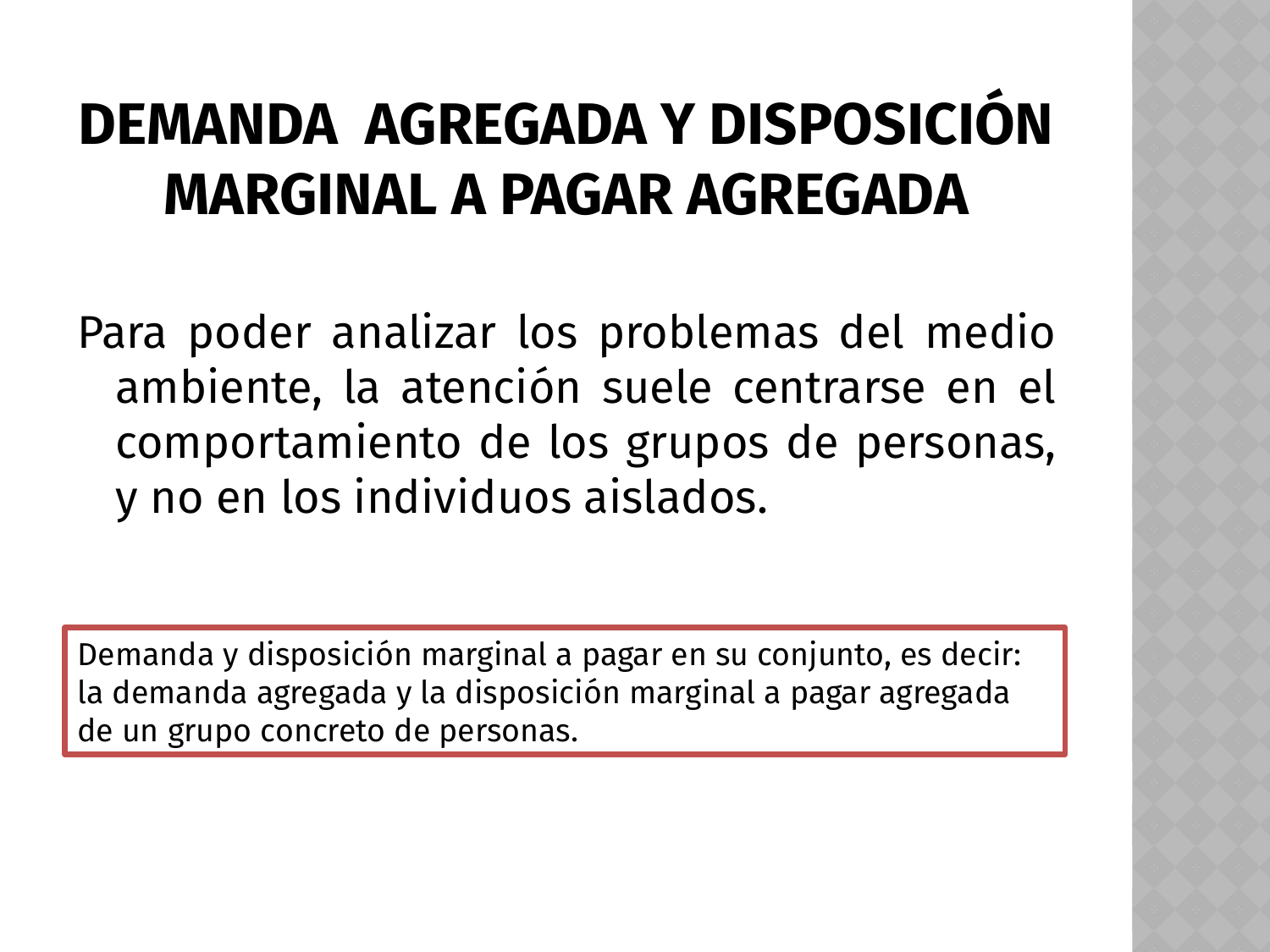

# Demanda  agregada y disposición marginal a pagar agregada
Para poder analizar los problemas del medio ambiente, la atención suele centrarse en el comportamiento de los grupos de personas, y no en los individuos aislados.
Demanda y disposición marginal a pagar en su conjunto, es decir: la demanda agregada y la disposición marginal a pagar agregada de un grupo concreto de personas.